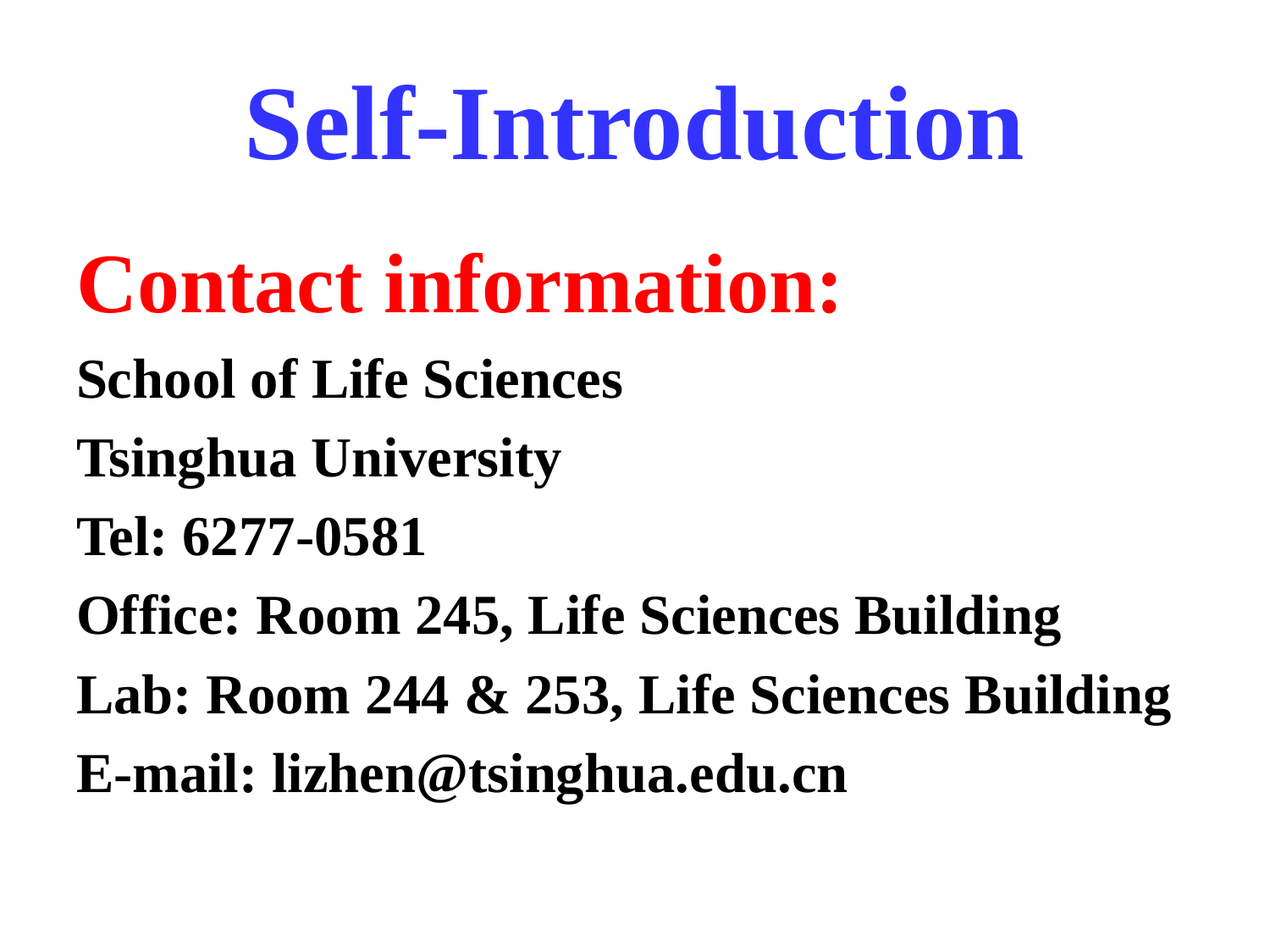

# Self-Introduction
Contact information:
School of Life Sciences
Tsinghua University
Tel: 6277-0581
Office: Room 245, Life Sciences Building
Lab: Room 244 & 253, Life Sciences Building
E-mail: lizhen@tsinghua.edu.cn